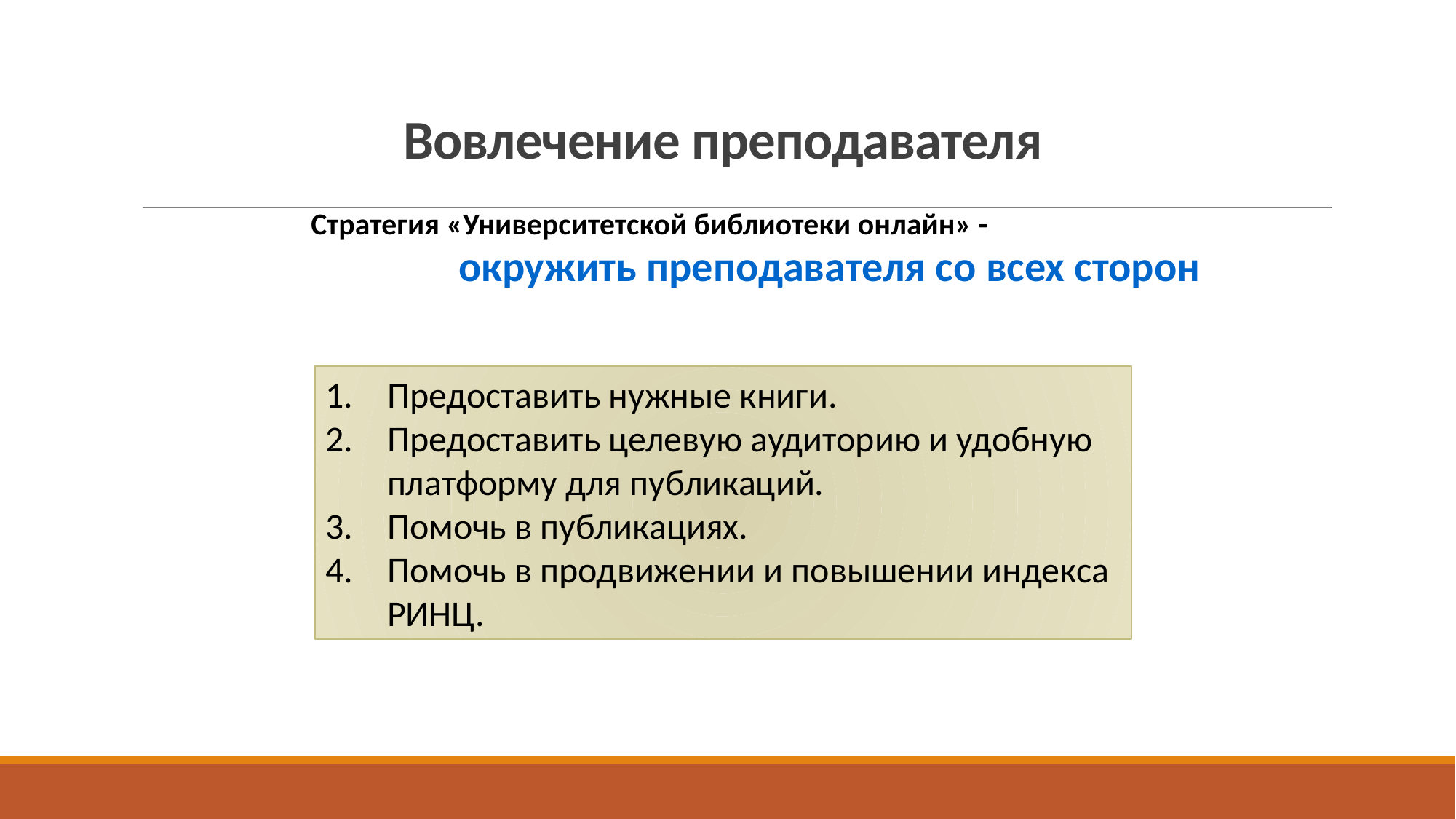

# Вовлечение преподавателя
Стратегия «Университетской библиотеки онлайн» -
окружить преподавателя со всех сторон
Предоставить нужные книги.
Предоставить целевую аудиторию и удобную платформу для публикаций.
Помочь в публикациях.
Помочь в продвижении и повышении индекса РИНЦ.